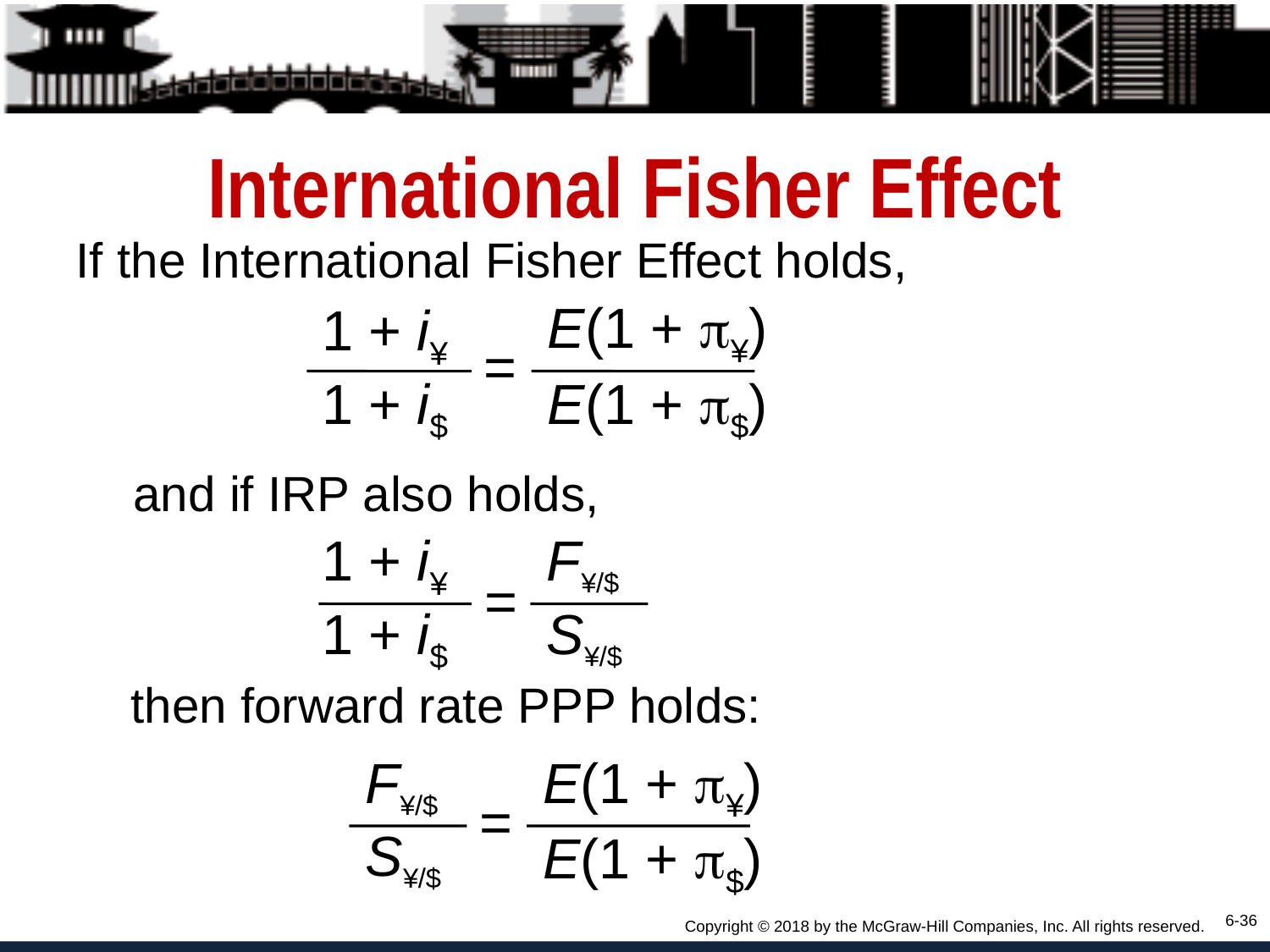

# International Fisher Effect
If the International Fisher Effect holds,

E(1 + π¥)
1 + i¥
=
1 + i$
E(1 + π$)

and if IRP also holds,
1 + i¥
F¥/$
=
1 + i$
S¥/$

then forward rate PPP holds:
F¥/$
E(1 + π¥)
=
S¥/$
E(1 + π$)

6-36
Copyright © 2018 by the McGraw-Hill Companies, Inc. All rights reserved.